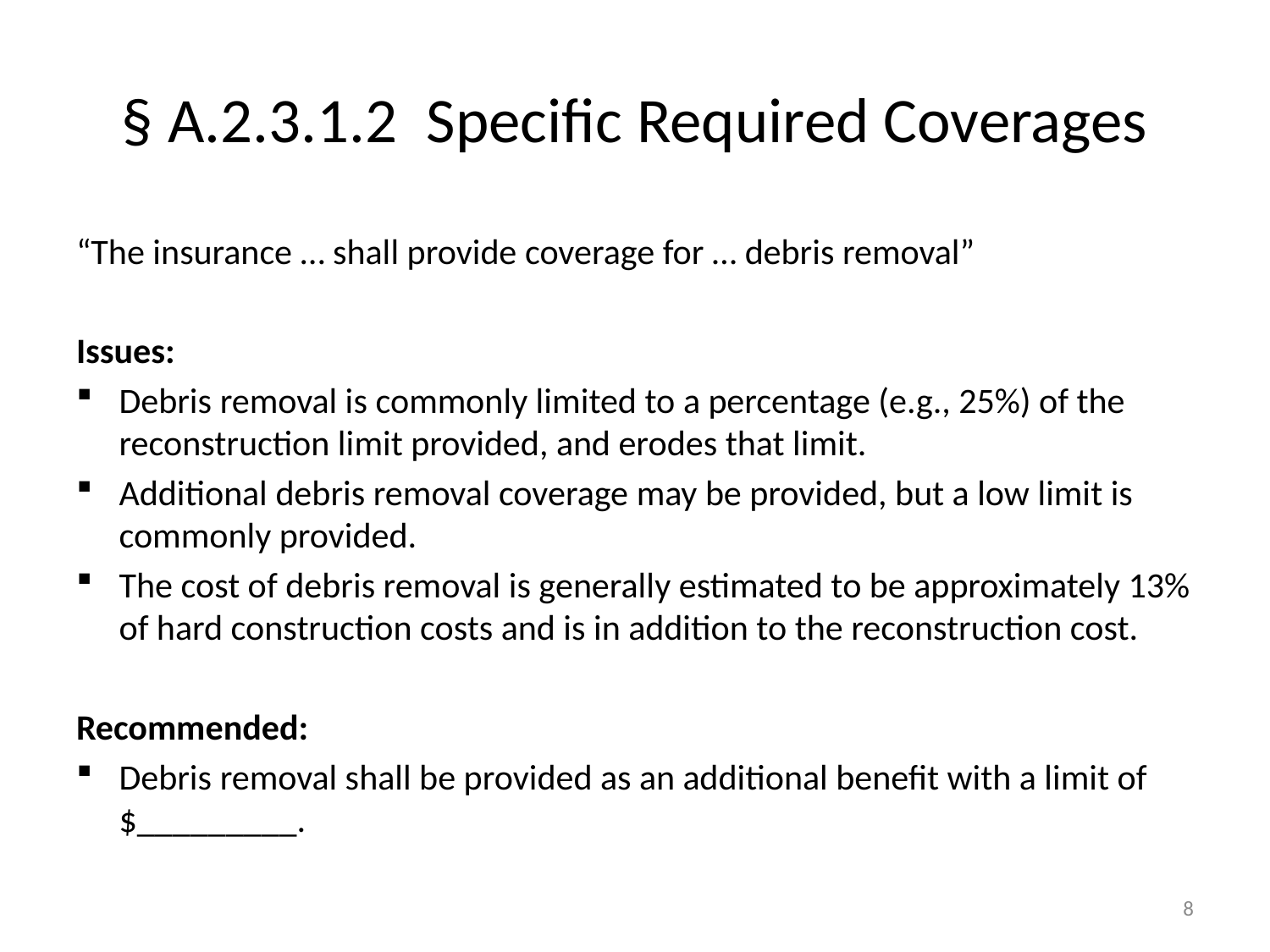

# § A.2.3.1.2  Specific Required Coverages
“The insurance … shall provide coverage for … debris removal”

Issues:
Debris removal is commonly limited to a percentage (e.g., 25%) of the reconstruction limit provided, and erodes that limit.
Additional debris removal coverage may be provided, but a low limit is commonly provided.
The cost of debris removal is generally estimated to be approximately 13% of hard construction costs and is in addition to the reconstruction cost.

Recommended:
Debris removal shall be provided as an additional benefit with a limit of $_________.
8